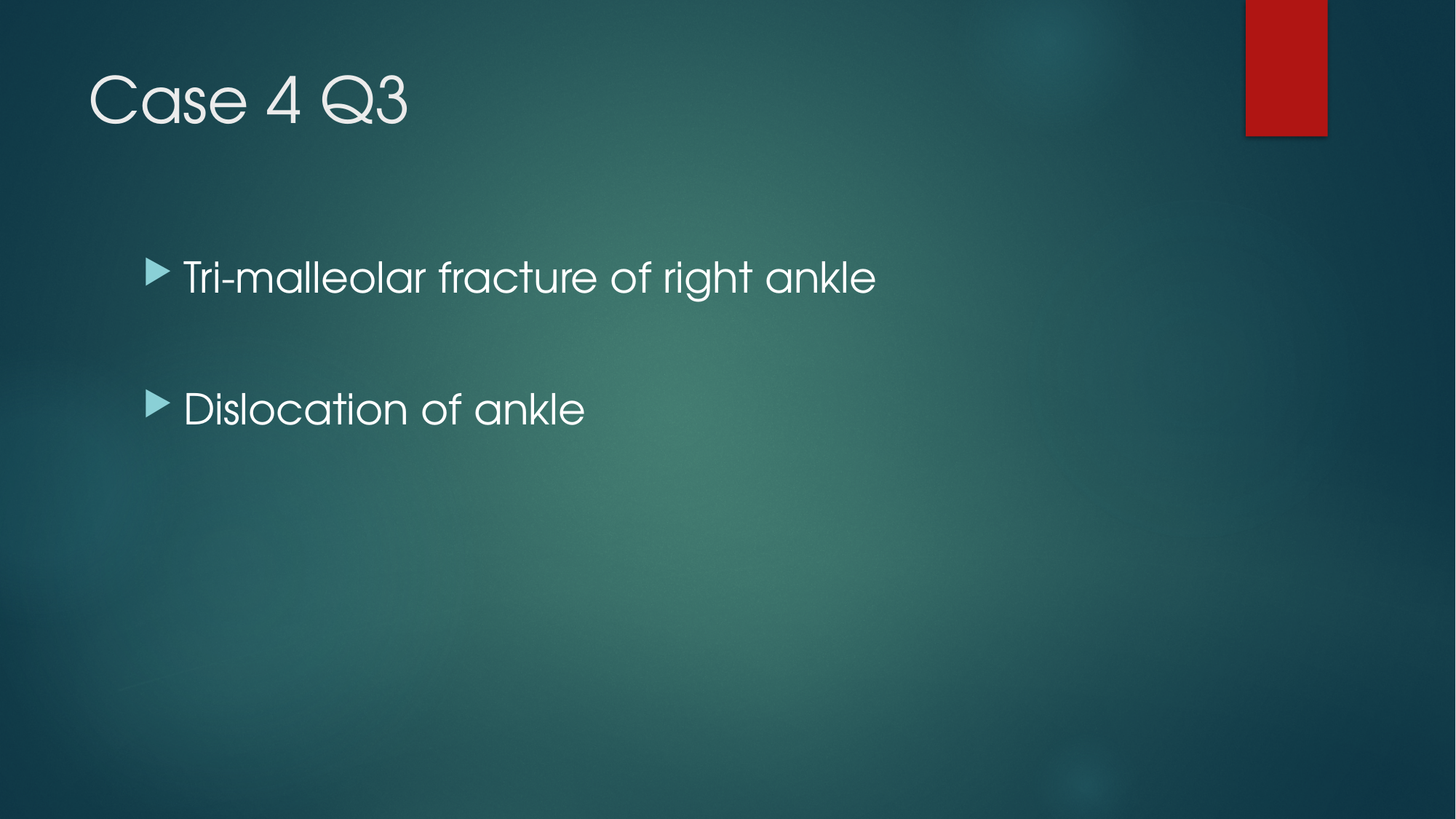

# Case 4 Q3
Tri-malleolar fracture of right ankle

Dislocation of ankle